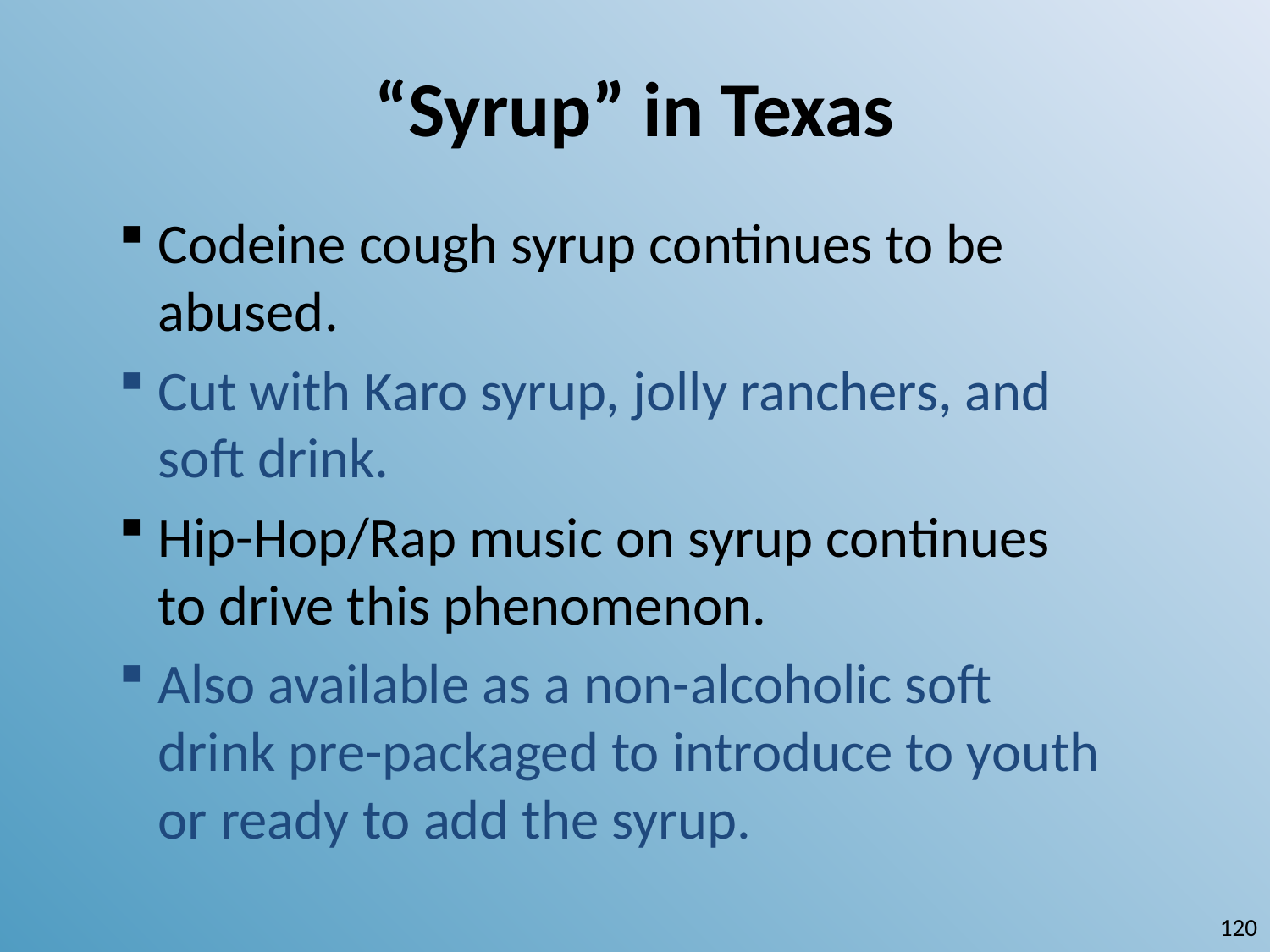

# “Syrup” in Texas
Codeine cough syrup continues to be abused.
Cut with Karo syrup, jolly ranchers, and soft drink.
Hip-Hop/Rap music on syrup continues to drive this phenomenon.
Also available as a non-alcoholic soft drink pre-packaged to introduce to youth or ready to add the syrup.

120